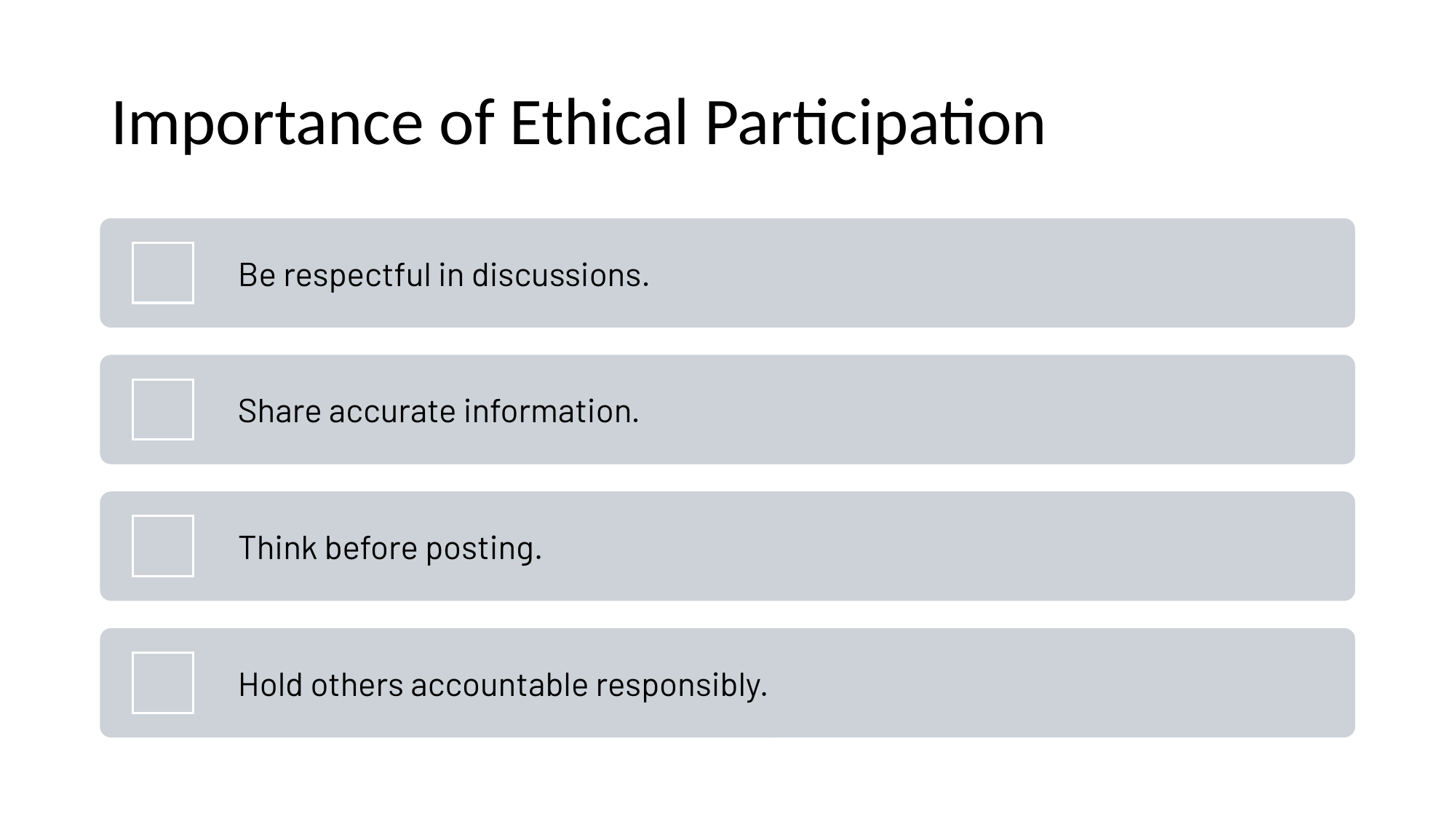

# Importance of Ethical Participation
Be respectful in discussions.
Share accurate information.
Think before posting.
Hold others accountable responsibly.